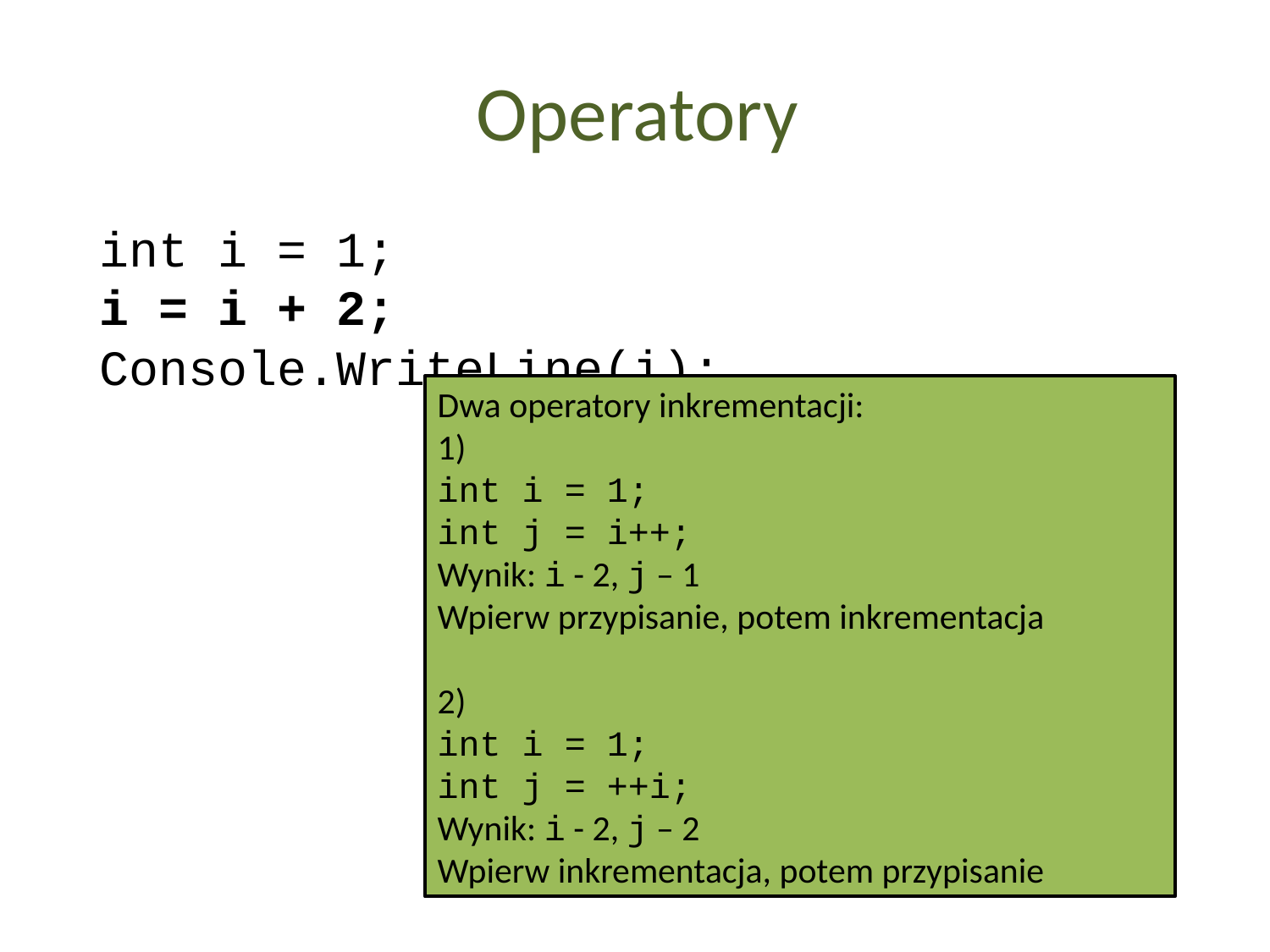

Operatory
int i = 1;
i = i + 2;
Console.WriteLine(i);
Dwa operatory inkrementacji:
1)
int i = 1;
int j = i++;
Wynik: i - 2, j – 1
Wpierw przypisanie, potem inkrementacja

2)
int i = 1;
int j = ++i;
Wynik: i - 2, j – 2
Wpierw inkrementacja, potem przypisanie